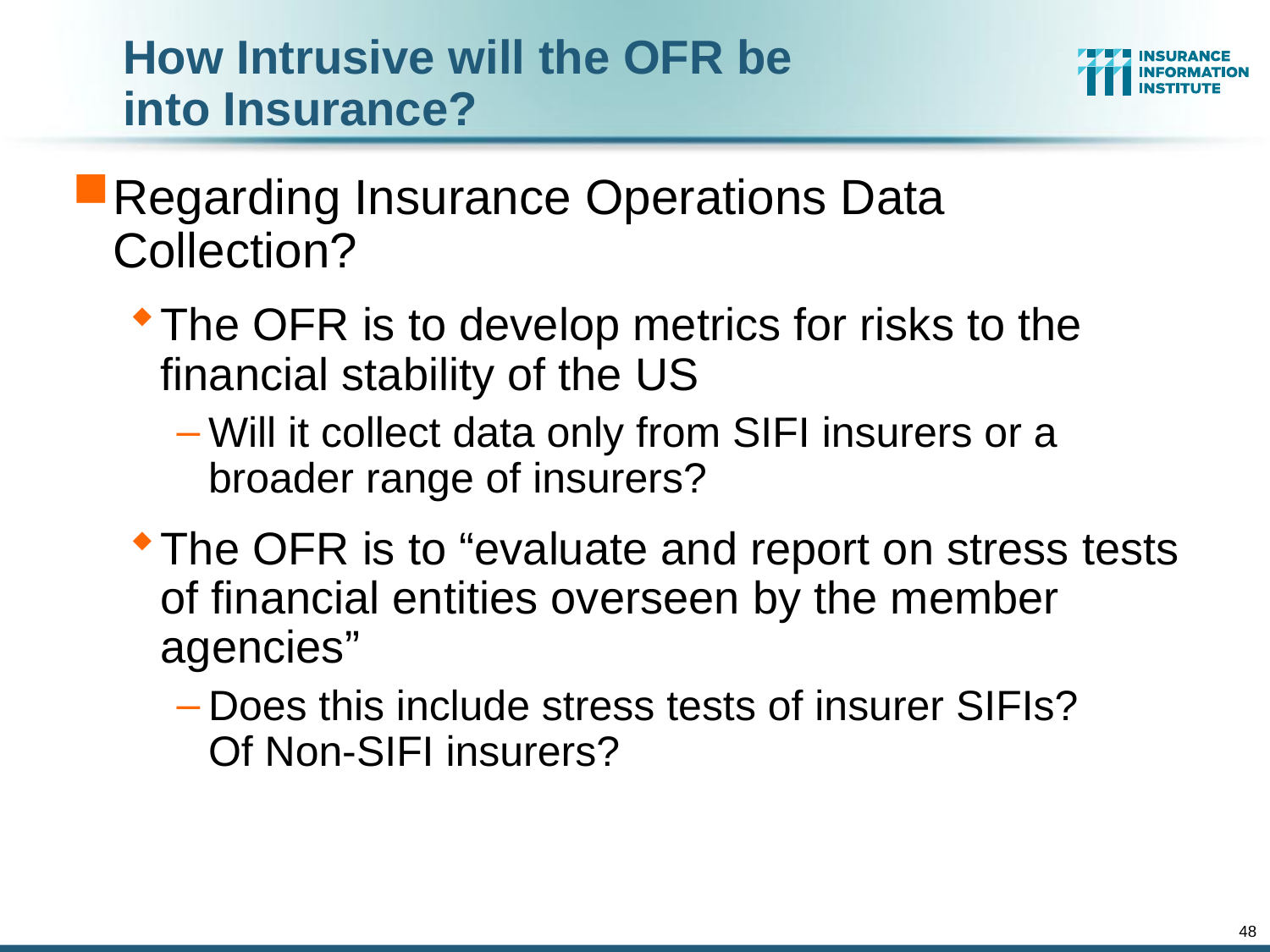

# How Intrusive will the OFR be into Insurance?
Regarding Insurance Operations Data Collection?
The OFR is to develop metrics for risks to the financial stability of the US
Will it collect data only from SIFI insurers or a broader range of insurers?
The OFR is to “evaluate and report on stress tests of financial entities overseen by the member agencies”
Does this include stress tests of insurer SIFIs?
Of Non-SIFI insurers?

48
12/01/09 - 9pm
eSlide – P6466 – The Financial Crisis and the Future of the P/C